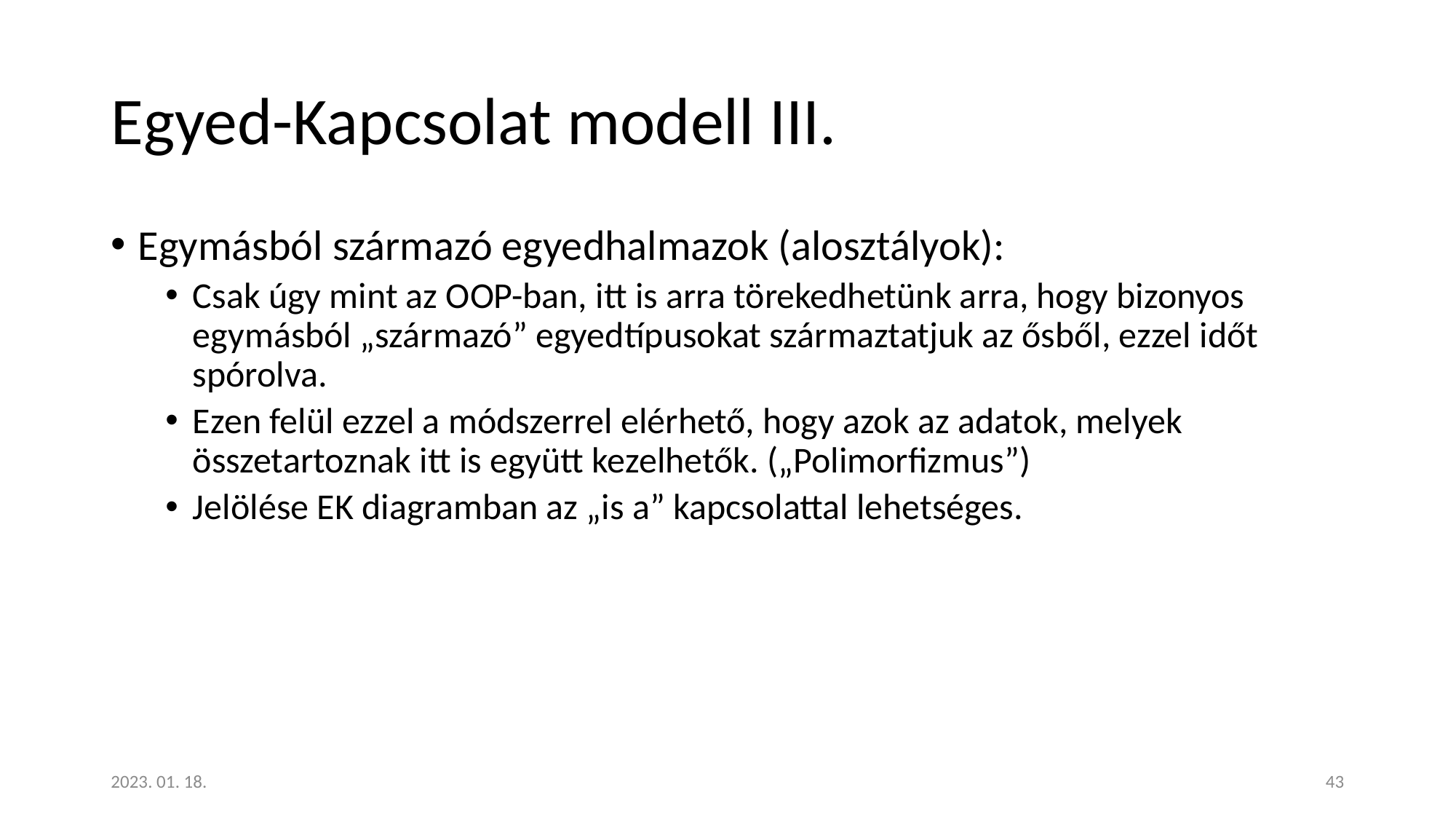

# Egyed-Kapcsolat modell III.
Egymásból származó egyedhalmazok (alosztályok):
Csak úgy mint az OOP-ban, itt is arra törekedhetünk arra, hogy bizonyos egymásból „származó” egyedtípusokat származtatjuk az ősből, ezzel időt spórolva.
Ezen felül ezzel a módszerrel elérhető, hogy azok az adatok, melyek összetartoznak itt is együtt kezelhetők. („Polimorfizmus”)
Jelölése EK diagramban az „is a” kapcsolattal lehetséges.
2023. 01. 18.
43